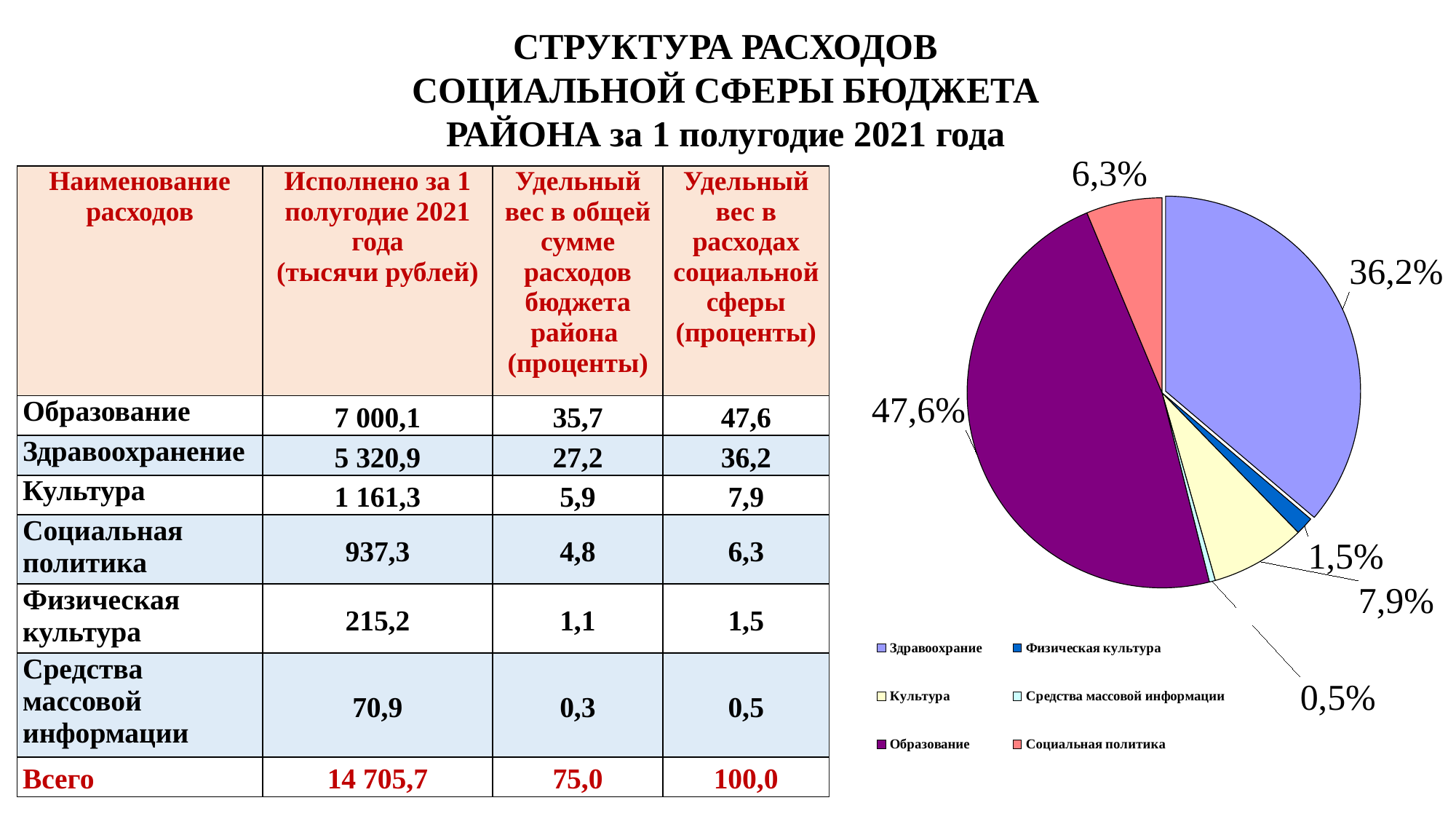

СТРУКТУРА РАСХОДОВ
СОЦИАЛЬНОЙ СФЕРЫ БЮДЖЕТА РАЙОНА за 1 полугодие 2021 года

### Chart

| Category | 1 полугодие 2021  года |  |  |  |  |  |
|---|---|---|---|---|---|---|
| Здравоохрание | 36.2 | None | None | None | None | None |
| Физическая культура | 1.5 | None | None | None | None | None |
| Культура | 7.9 | None | None | None | None | None |
| Средства массовой информации | 0.5 | None | None | None | None | None |
| Образование | 47.6 | None | None | None | None | None |
| Социальная политика | 6.3 | None | None | None | None | None |
| Наименование расходов | Исполнено за 1 полугодие 2021 года (тысячи рублей) | Удельный вес в общей сумме расходов бюджета района (проценты) | Удельный вес в расходах социальной сферы (проценты) |
| --- | --- | --- | --- |
| Образование | 7 000,1 | 35,7 | 47,6 |
| Здравоохранение | 5 320,9 | 27,2 | 36,2 |
| Культура | 1 161,3 | 5,9 | 7,9 |
| Социальная политика | 937,3 | 4,8 | 6,3 |
| Физическая культура | 215,2 | 1,1 | 1,5 |
| Средства массовой информации | 70,9 | 0,3 | 0,5 |
| Всего | 14 705,7 | 75,0 | 100,0 |